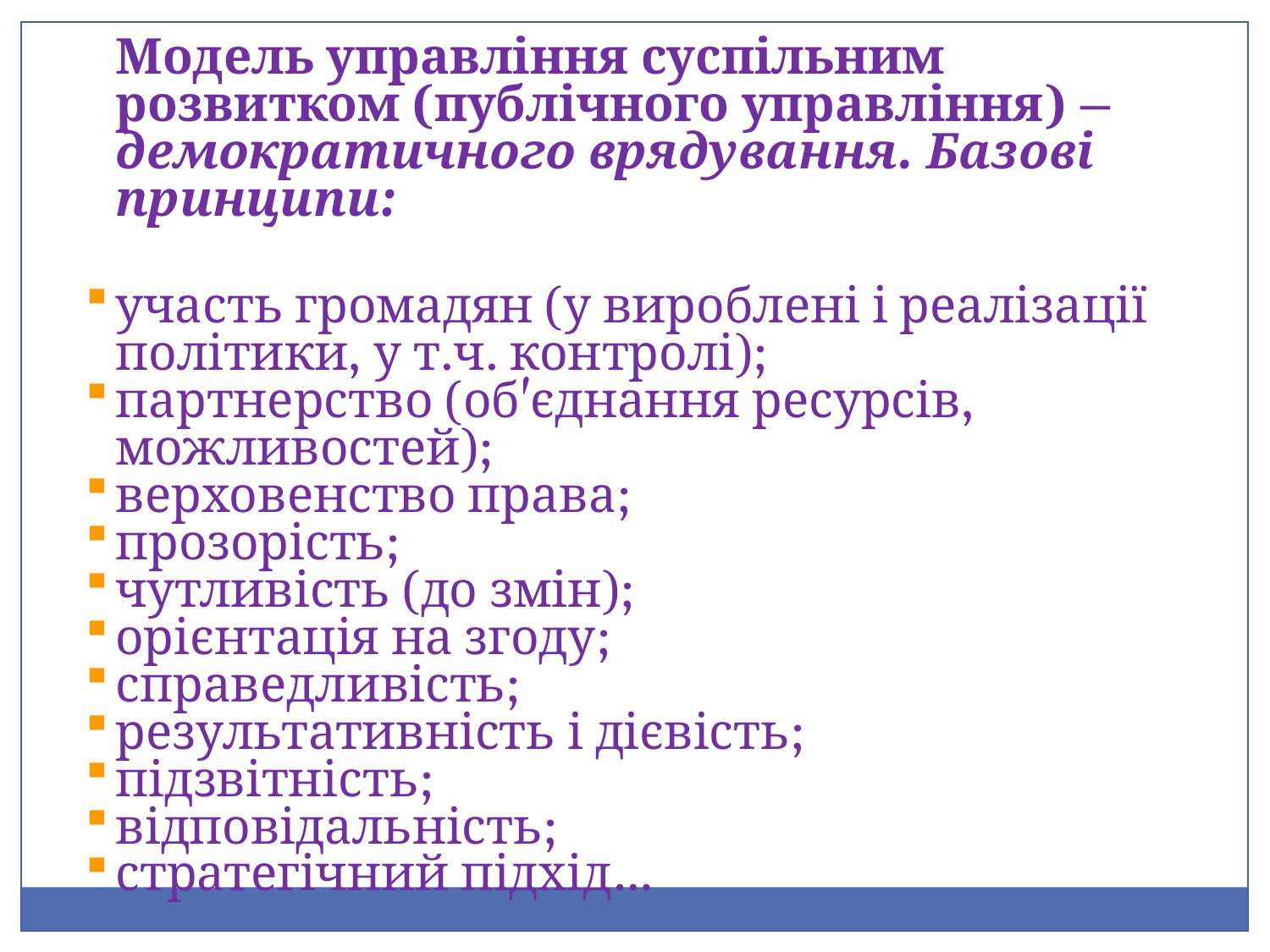

Модель управління суспільним розвитком (публічного управління) – демократичного врядування. Базові принципи:

участь громадян (у вироблені і реалізації політики, у т.ч. контролі);
партнерство (об'єднання ресурсів, можливостей);
верховенство права;
прозорість;
чутливість (до змін);
орієнтація на згоду;
справедливість;
результативність і дієвість;
підзвітність;
відповідальність;
стратегічний підхід…